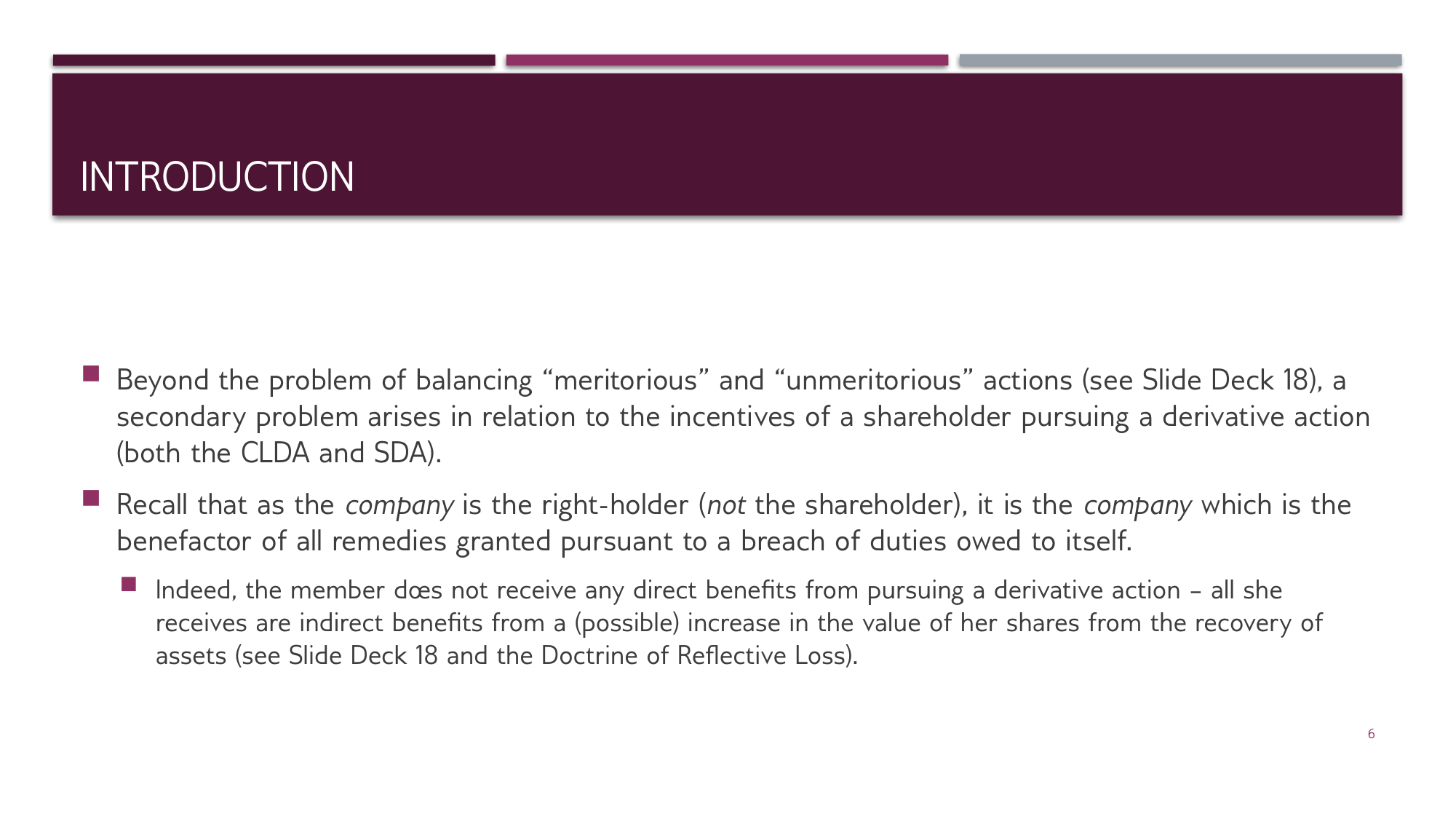

# introduction
Beyond the problem of balancing “meritorious” and “unmeritorious” actions (see Slide Deck 18), a secondary problem arises in relation to the incentives of a shareholder pursuing a derivative action (both the CLDA and SDA).
Recall that as the company is the right-holder (not the shareholder), it is the company which is the benefactor of all remedies granted pursuant to a breach of duties owed to itself.
Indeed, the member does not receive any direct benefits from pursuing a derivative action – all she receives are indirect benefits from a (possible) increase in the value of her shares from the recovery of assets (see Slide Deck 18 and the Doctrine of Reflective Loss).
6